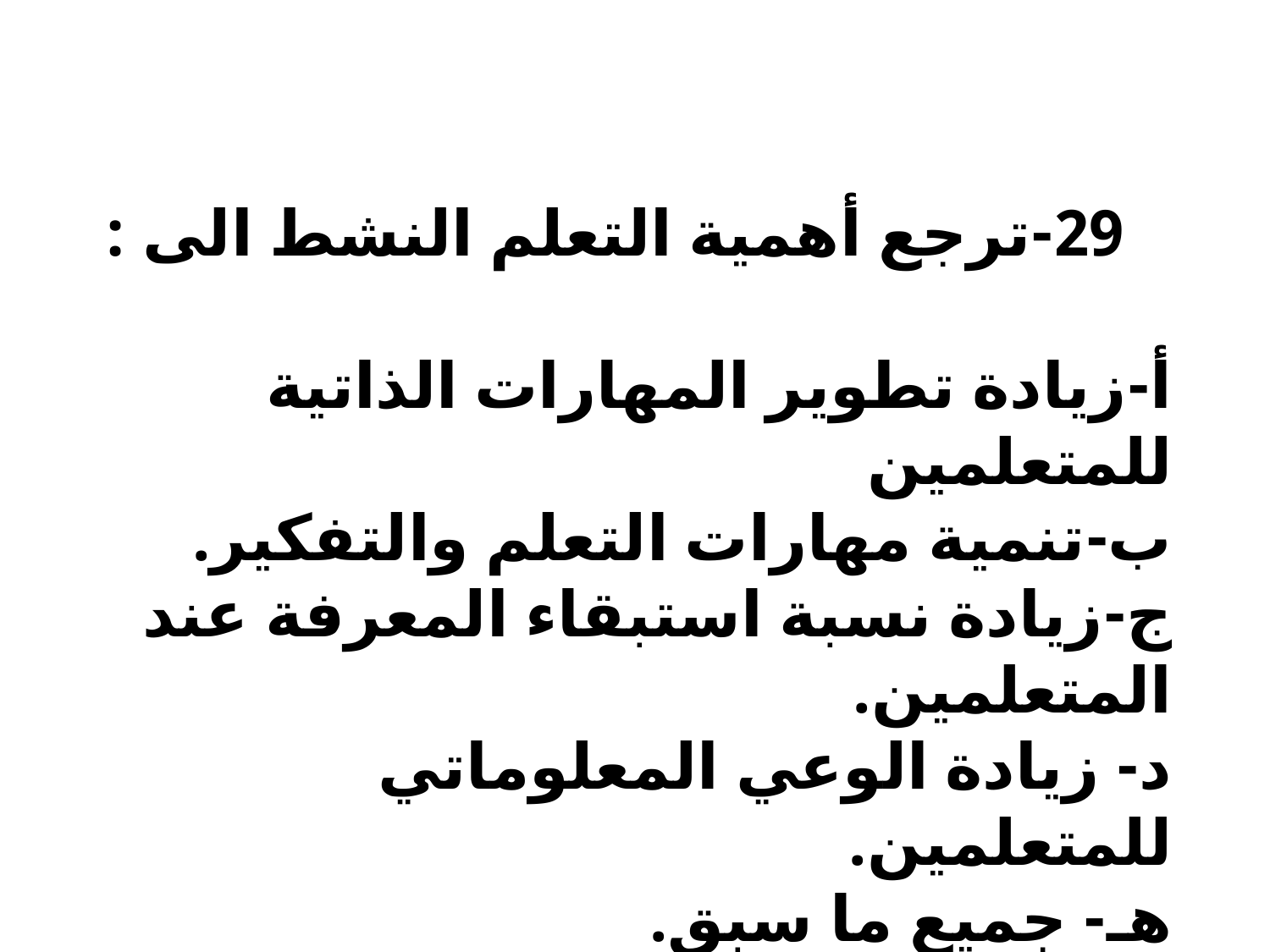

29-	ترجع أهمية التعلم النشط الى :

أ‌-زيادة تطوير المهارات الذاتية للمتعلمين
ب‌-تنمية مهارات التعلم والتفكير.
ج‌-زيادة نسبة استبقاء المعرفة عند المتعلمين.
د- زيادة الوعي المعلوماتي للمتعلمين.
هـ- جميع ما سبق.